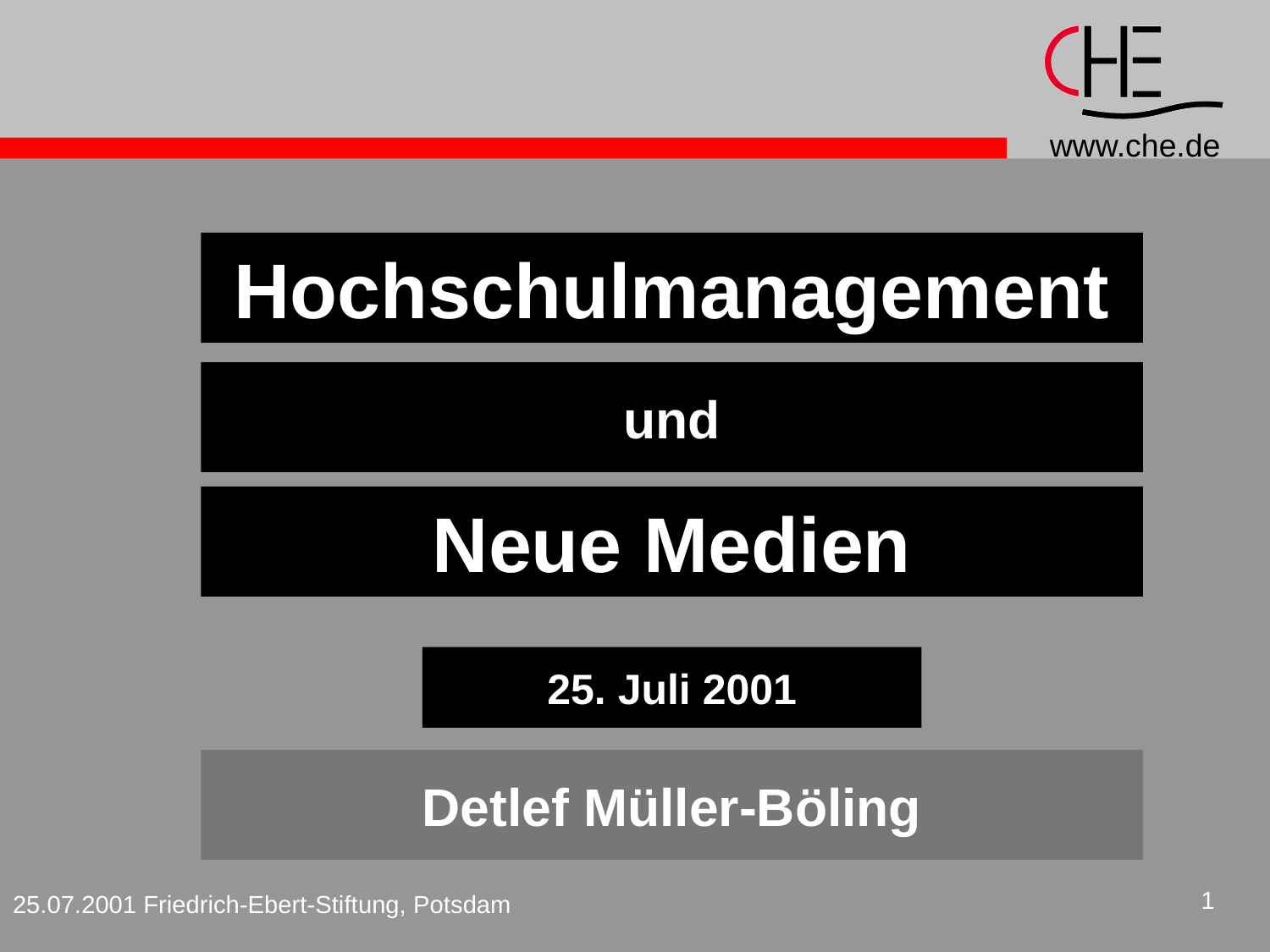

#
Hochschulmanagement
und
Neue Medien
25. Juli 2001
Detlef Müller-Böling
1
25.07.2001 Friedrich-Ebert-Stiftung, Potsdam